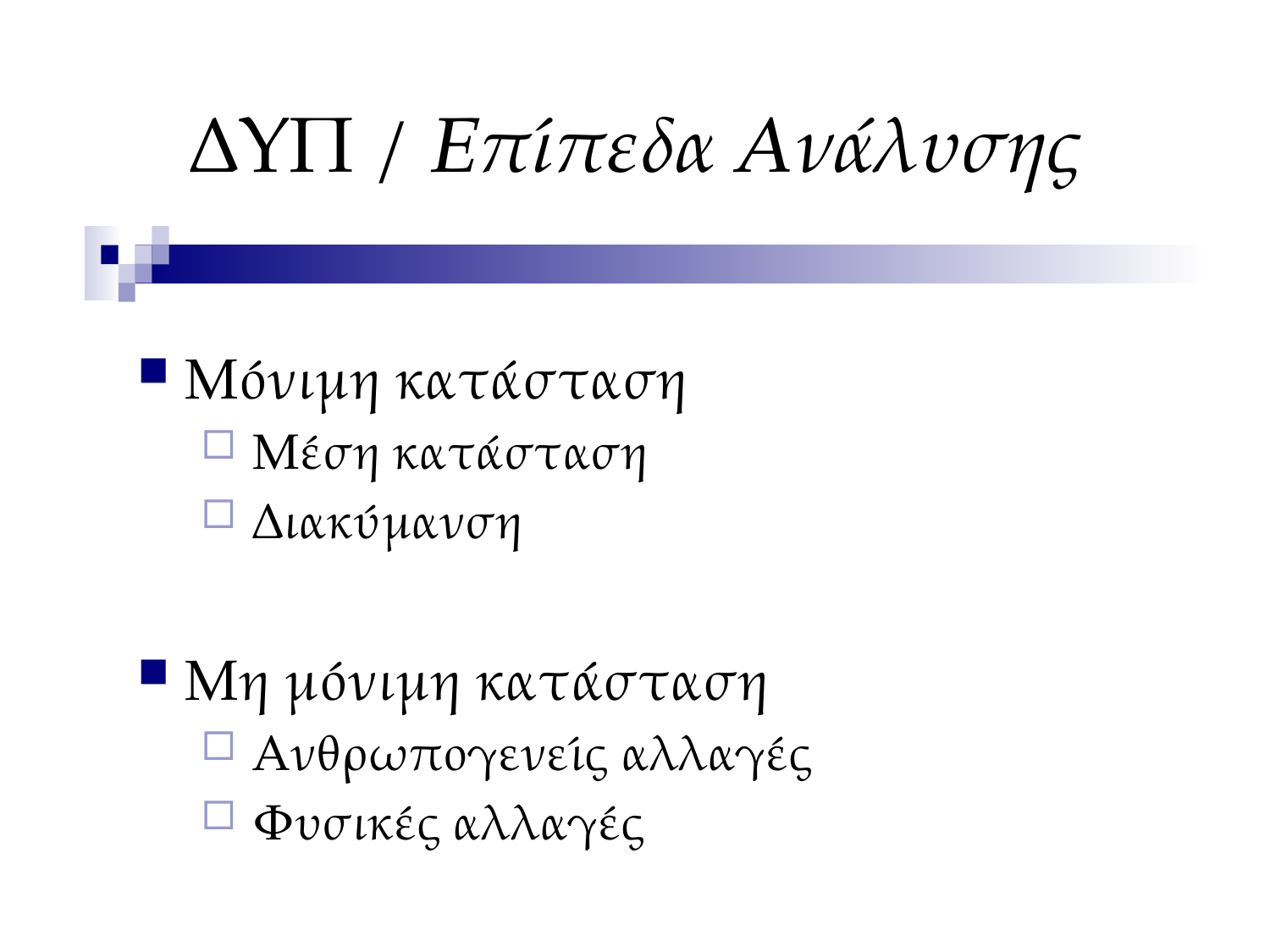

# ΔΥΠ / Επίπεδα Ανάλυσης
Μόνιμη κατάσταση
 Μέση κατάσταση
 Διακύμανση

Μη μόνιμη κατάσταση
 Ανθρωπογενείς αλλαγές
 Φυσικές αλλαγές